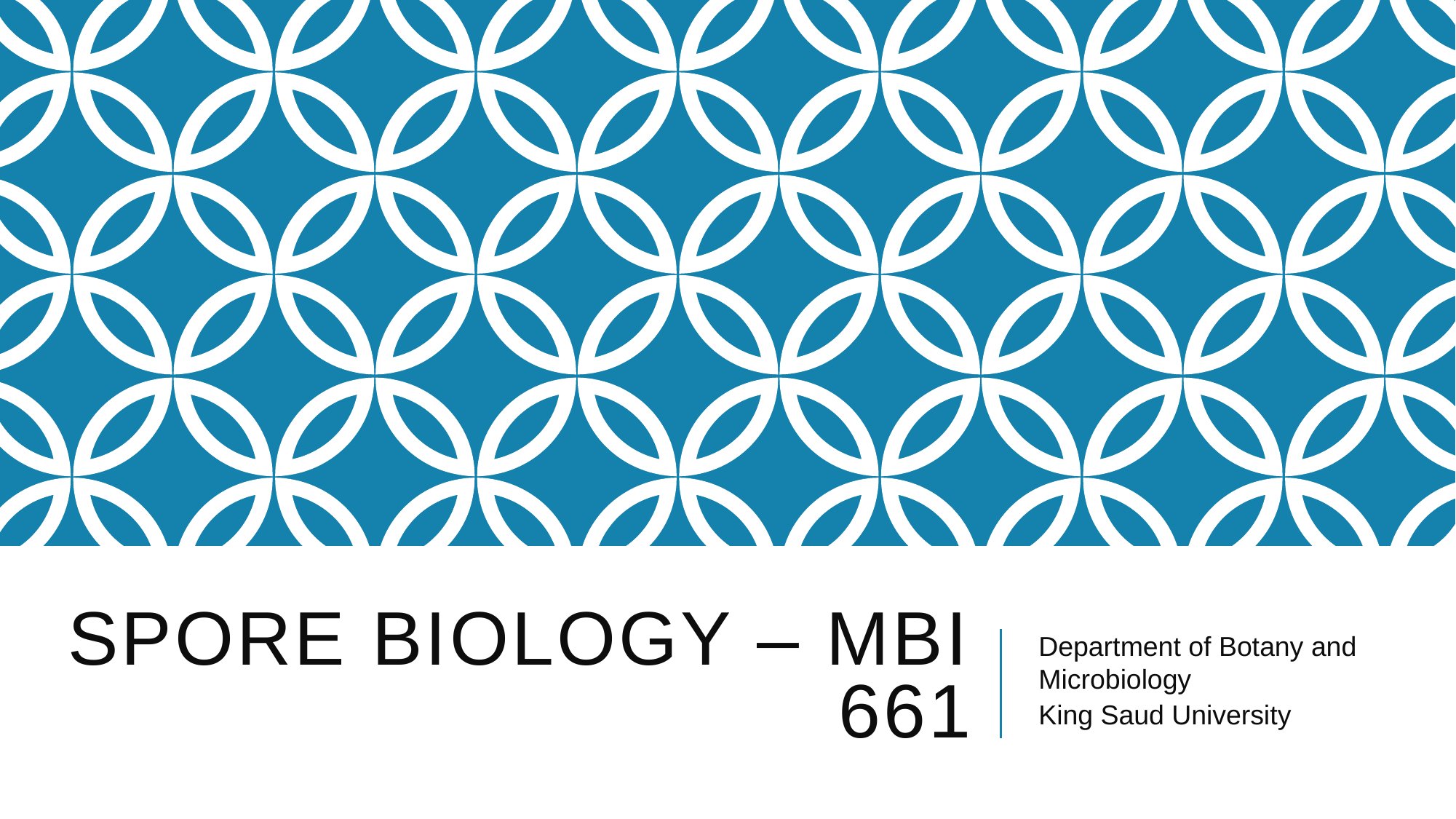

# Spore Biology – MBI 661
Department of Botany and Microbiology
King Saud University